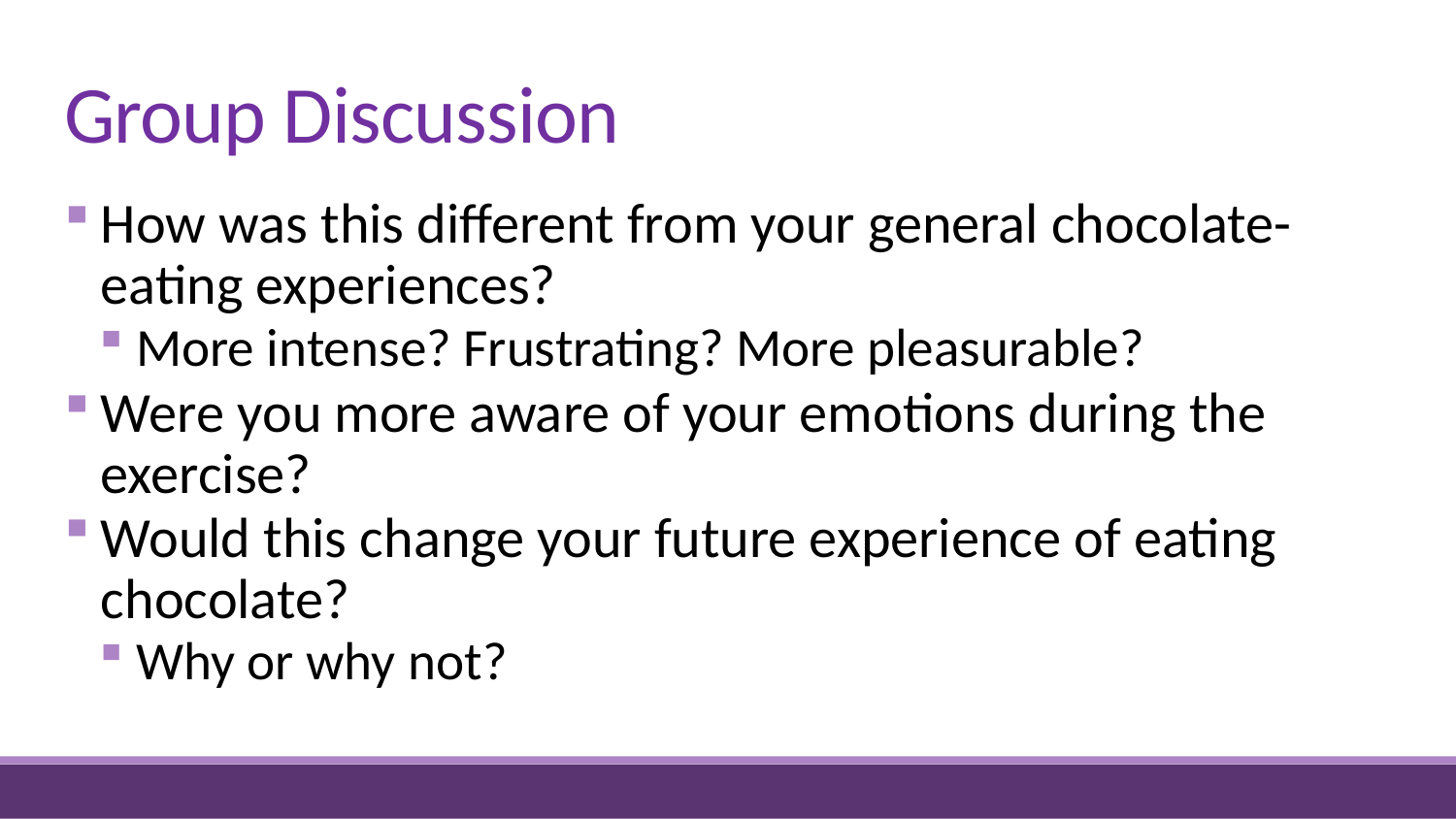

# Group Discussion
How was this different from your general chocolate-eating experiences?
More intense? Frustrating? More pleasurable?
Were you more aware of your emotions during the exercise?
Would this change your future experience of eating chocolate?
Why or why not?